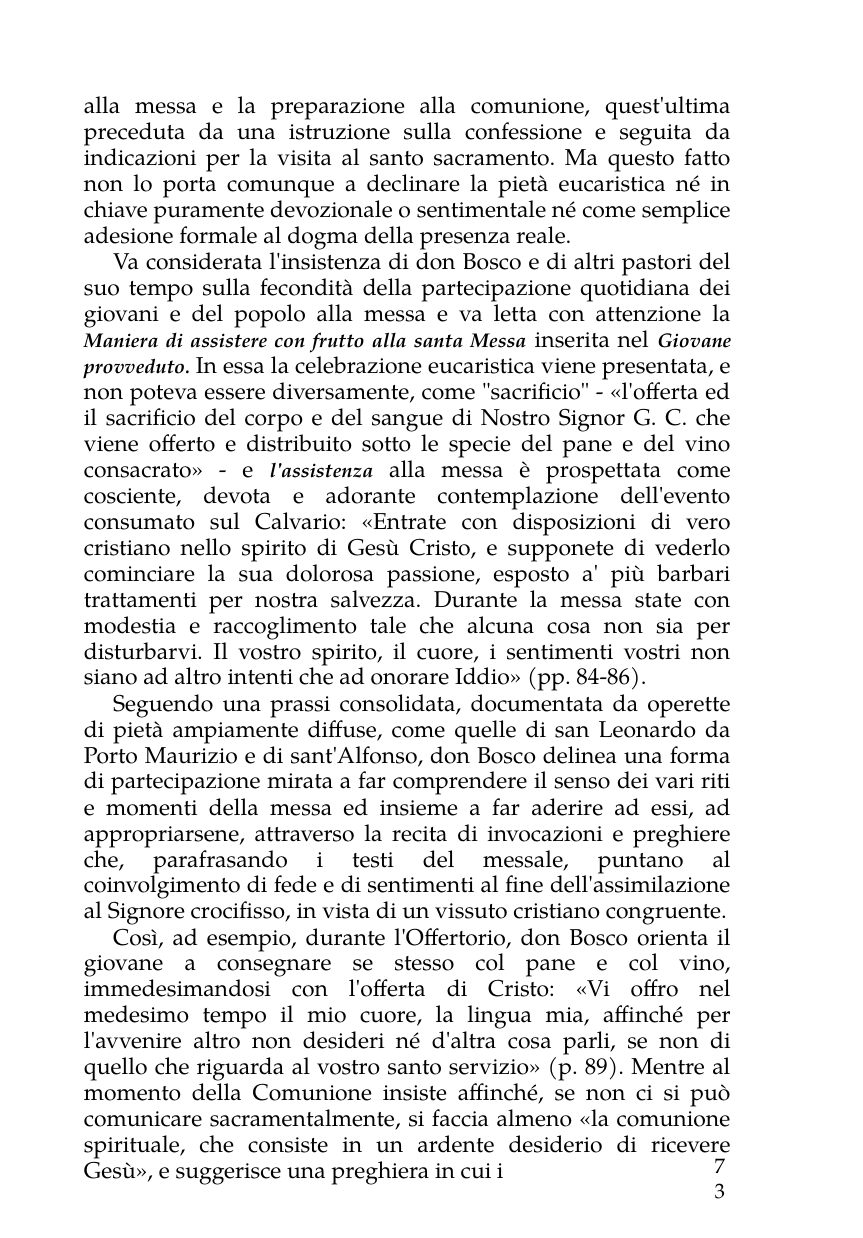

alla messa e la preparazione alla comunione, quest'ultima preceduta da una istruzione sulla confessione e seguita da indicazioni per la visita al santo sacramento. Ma questo fatto non lo porta comunque a declinare la pietà eucaristica né in chiave puramente devozionale o sentimentale né come semplice adesione formale al dogma della presenza reale.
Va considerata l'insistenza di don Bosco e di altri pastori del suo tempo sulla fecondità della partecipazione quotidiana dei giovani e del popolo alla messa e va letta con attenzione la Maniera di assistere con frutto alla santa Messa inserita nel Giovane provveduto. In essa la celebrazione eucaristica viene presentata, e non poteva essere diversamente, come "sacrificio" - «l'offerta ed il sacrificio del corpo e del sangue di Nostro Signor G. C. che viene offerto e distribuito sotto le specie del pane e del vino consacrato» - e l'assistenza alla messa è prospettata come cosciente, devota e adorante contemplazione dell'evento consumato sul Calvario: «Entrate con disposizioni di vero cristiano nello spirito di Gesù Cristo, e supponete di vederlo cominciare la sua dolorosa passione, esposto a' più barbari trattamenti per nostra salvezza. Durante la messa state con modestia e raccoglimento tale che alcuna cosa non sia per disturbarvi. Il vostro spirito, il cuore, i sentimenti vostri non siano ad altro intenti che ad onorare Iddio» (pp. 84-86).
Seguendo una prassi consolidata, documentata da operette di pietà ampiamente diffuse, come quelle di san Leonardo da Porto Maurizio e di sant'Alfonso, don Bosco delinea una forma di partecipazione mirata a far comprendere il senso dei vari riti e momenti della messa ed insieme a far aderire ad essi, ad appropriarsene, attraverso la recita di invocazioni e preghiere che, parafrasando i testi del messale, puntano al coinvolgimento di fede e di sentimenti al fine dell'assimilazione al Signore crocifisso, in vista di un vissuto cristiano congruente.
Così, ad esempio, durante l'Offertorio, don Bosco orienta il giovane a consegnare se stesso col pane e col vino, immedesimandosi con l'offerta di Cristo: «Vi offro nel medesimo tempo il mio cuore, la lingua mia, affinché per l'avvenire altro non desideri né d'altra cosa parli, se non di quello che riguarda al vostro santo servizio» (p. 89). Mentre al momento della Comunione insiste affinché, se non ci si può comunicare sacramentalmente, si faccia almeno «la comunione spirituale, che consiste in un ardente desiderio di ricevere Gesù», e suggerisce una preghiera in cui i
73